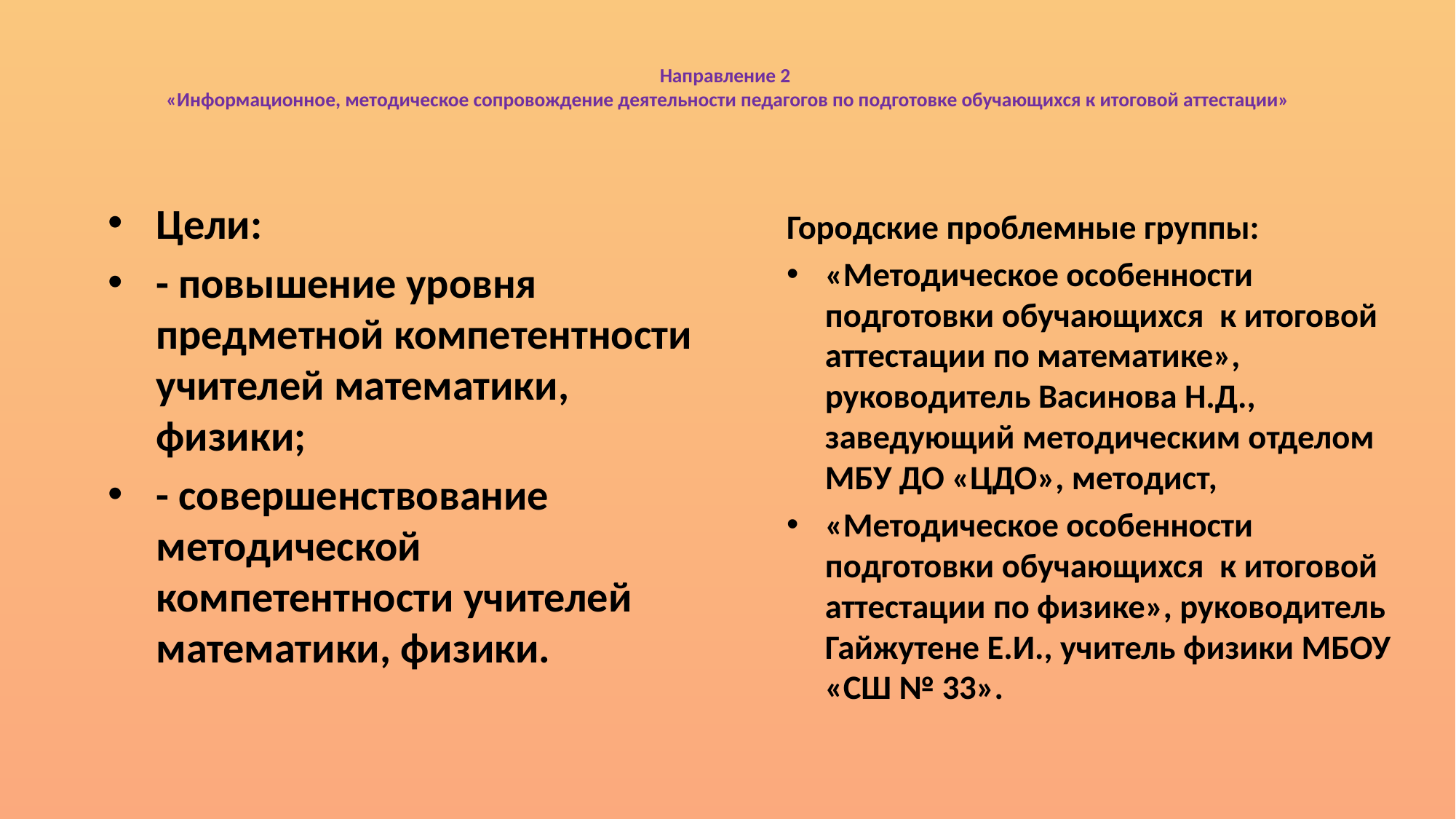

# Направление 2 «Информационное, методическое сопровождение деятельности педагогов по подготовке обучающихся к итоговой аттестации»
Цели:
- повышение уровня предметной компетентности учителей математики, физики;
- совершенствование методической компетентности учителей математики, физики.

Городские проблемные группы:
«Методическое особенности подготовки обучающихся  к итоговой аттестации по математике», руководитель Васинова Н.Д., заведующий методическим отделом МБУ ДО «ЦДО», методист,
«Методическое особенности подготовки обучающихся  к итоговой аттестации по физике», руководитель Гайжутене Е.И., учитель физики МБОУ «СШ № 33».